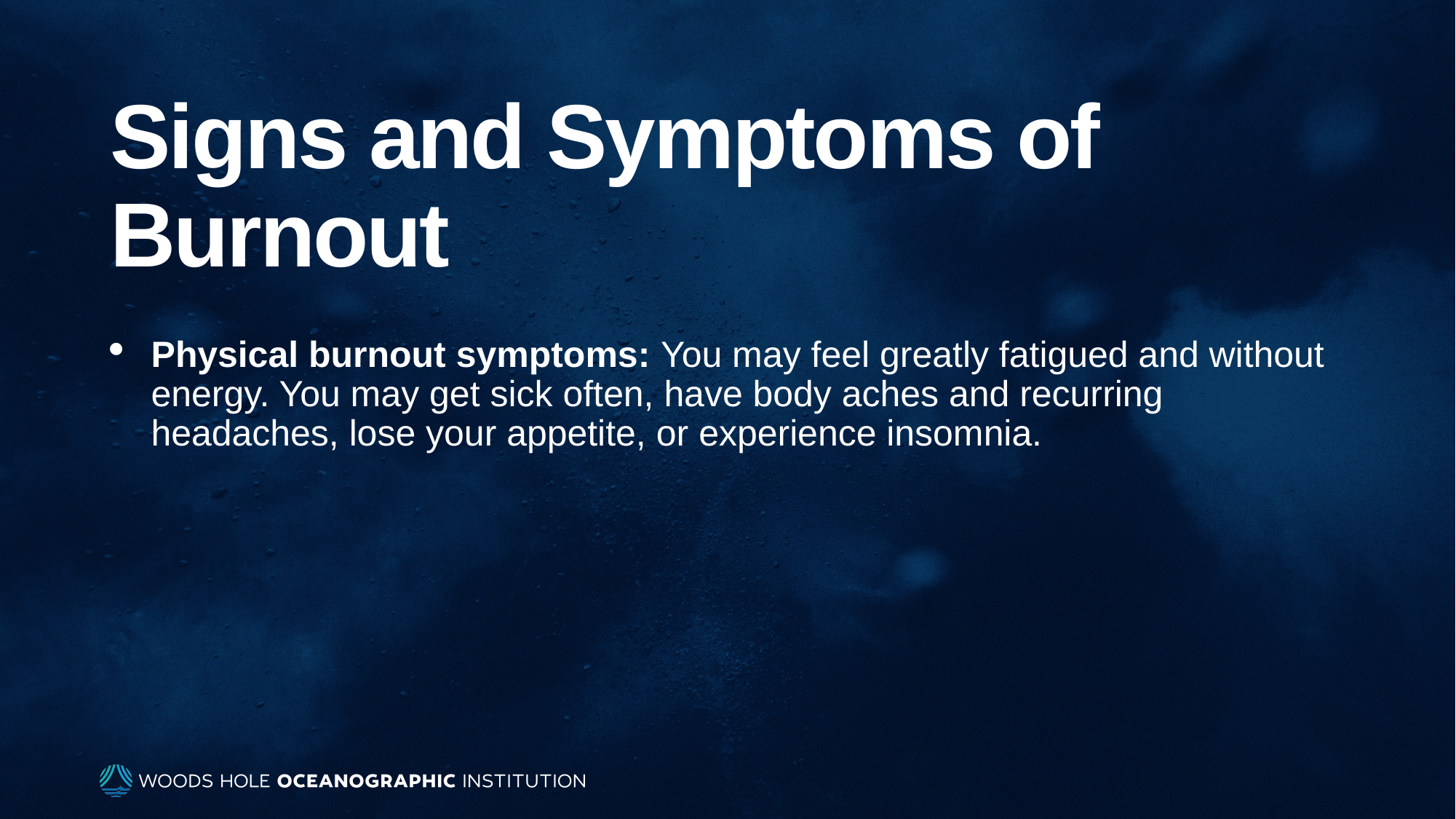

# Signs and Symptoms of Burnout
Physical burnout symptoms: You may feel greatly fatigued and without energy. You may get sick often, have body aches and recurring headaches, lose your appetite, or experience insomnia.